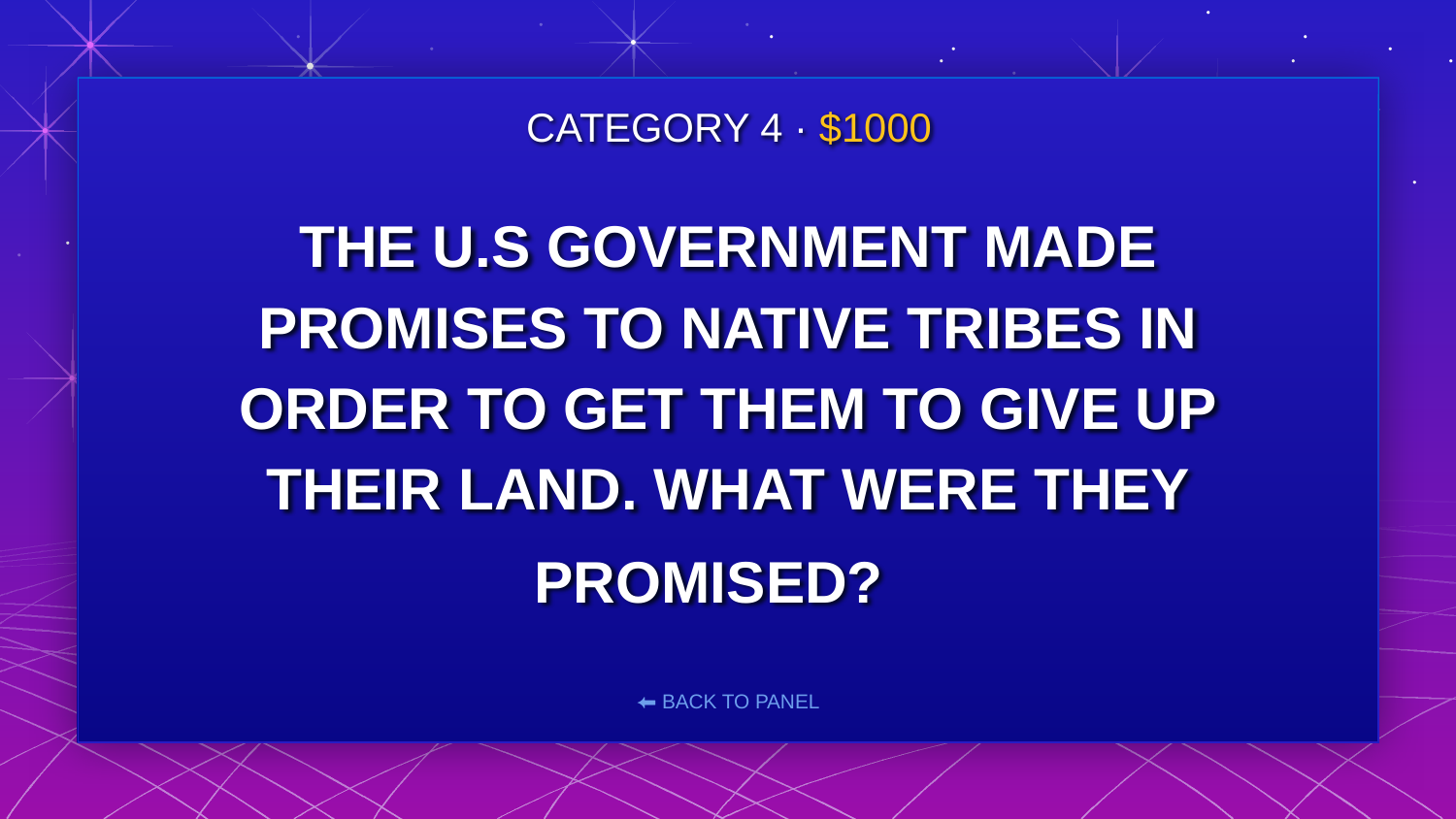

CATEGORY 4 · $1000
# THE U.S GOVERNMENT MADE PROMISES TO NATIVE TRIBES IN ORDER TO GET THEM TO GIVE UP THEIR LAND. WHAT WERE THEY PROMISED?